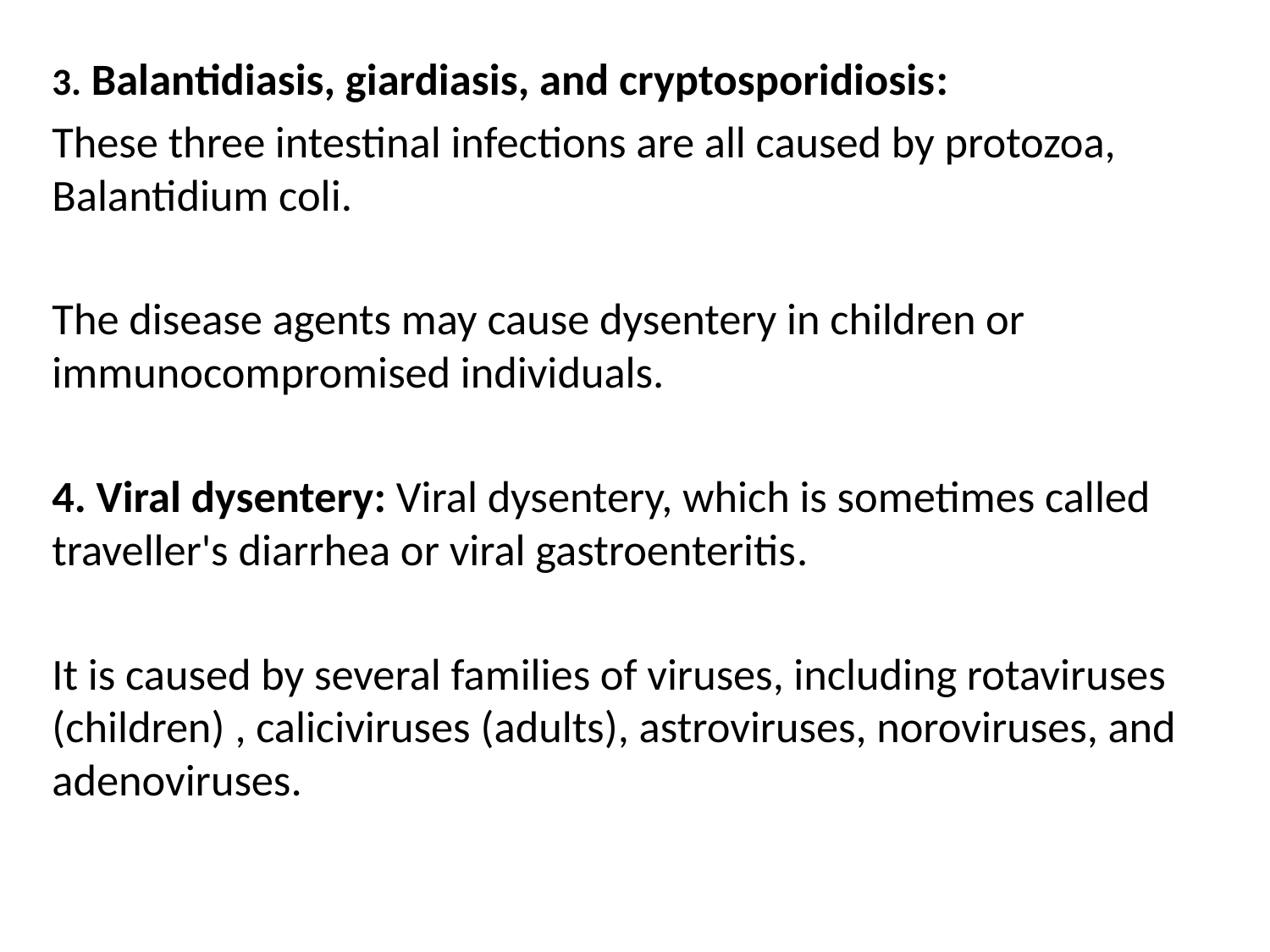

3. Balantidiasis, giardiasis, and cryptosporidiosis:
These three intestinal infections are all caused by protozoa, Balantidium coli.

The disease agents may cause dysentery in children or immunocompromised individuals.

4. Viral dysentery: Viral dysentery, which is sometimes called traveller's diarrhea or viral gastroenteritis.

It is caused by several families of viruses, including rotaviruses (children) , caliciviruses (adults), astroviruses, noroviruses, and adenoviruses.